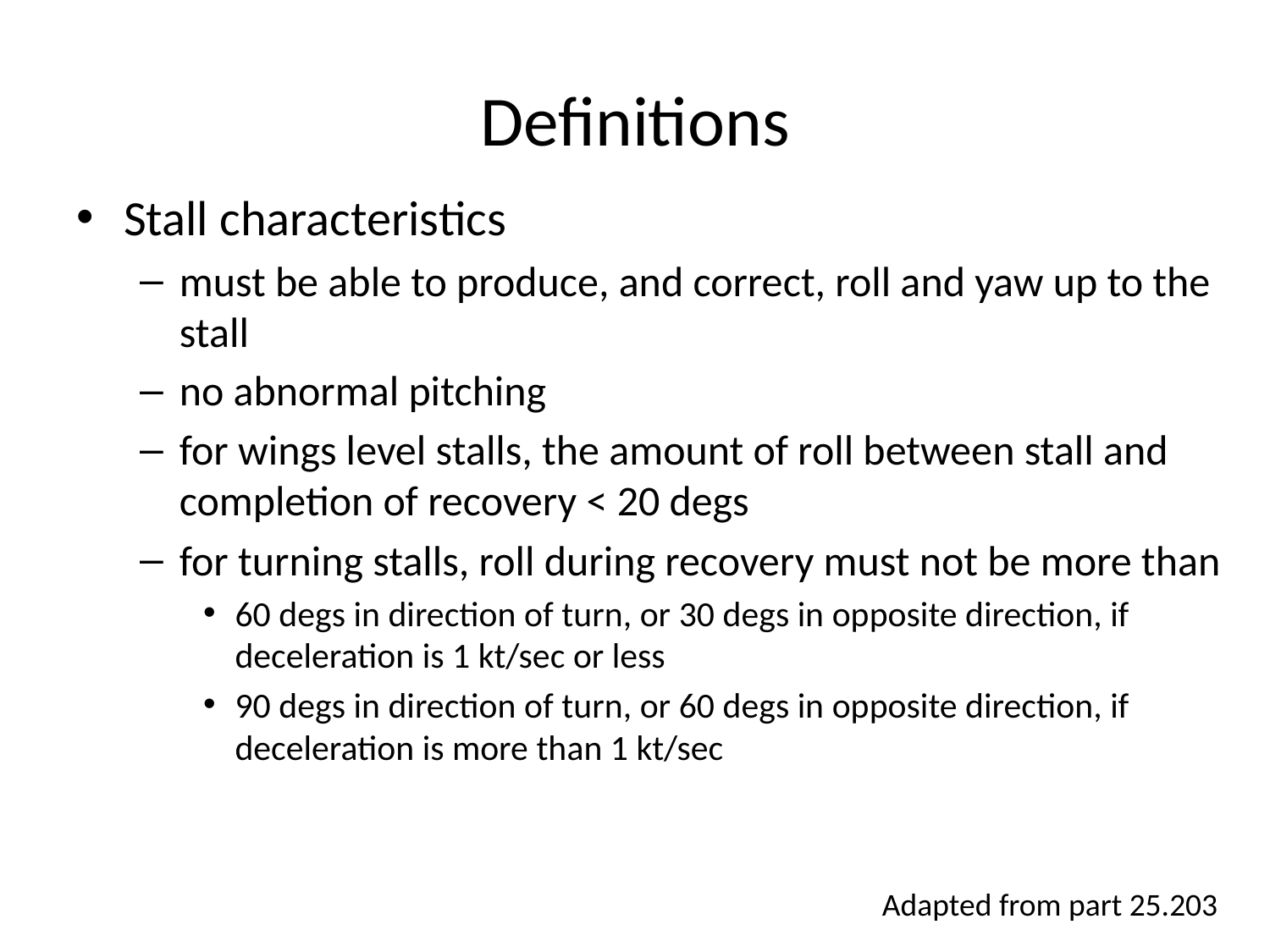

# Definitions
Stall characteristics
must be able to produce, and correct, roll and yaw up to the stall
no abnormal pitching
for wings level stalls, the amount of roll between stall and completion of recovery < 20 degs
for turning stalls, roll during recovery must not be more than
60 degs in direction of turn, or 30 degs in opposite direction, if deceleration is 1 kt/sec or less
90 degs in direction of turn, or 60 degs in opposite direction, if deceleration is more than 1 kt/sec
Adapted from part 25.203